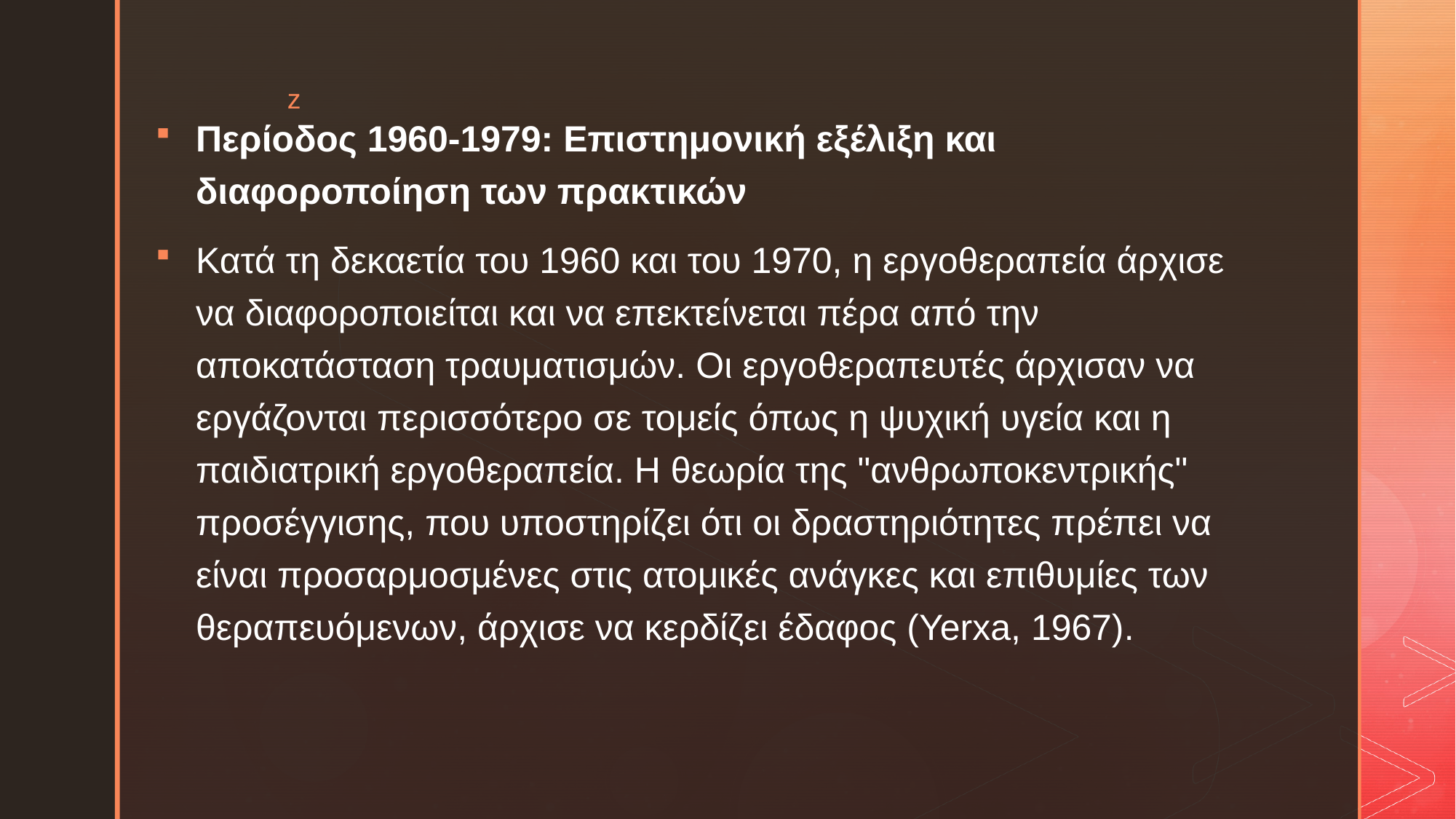

Περίοδος 1960-1979: Επιστημονική εξέλιξη και διαφοροποίηση των πρακτικών
Κατά τη δεκαετία του 1960 και του 1970, η εργοθεραπεία άρχισε να διαφοροποιείται και να επεκτείνεται πέρα από την αποκατάσταση τραυματισμών. Οι εργοθεραπευτές άρχισαν να εργάζονται περισσότερο σε τομείς όπως η ψυχική υγεία και η παιδιατρική εργοθεραπεία. Η θεωρία της "ανθρωποκεντρικής" προσέγγισης, που υποστηρίζει ότι οι δραστηριότητες πρέπει να είναι προσαρμοσμένες στις ατομικές ανάγκες και επιθυμίες των θεραπευόμενων, άρχισε να κερδίζει έδαφος (Yerxa, 1967).